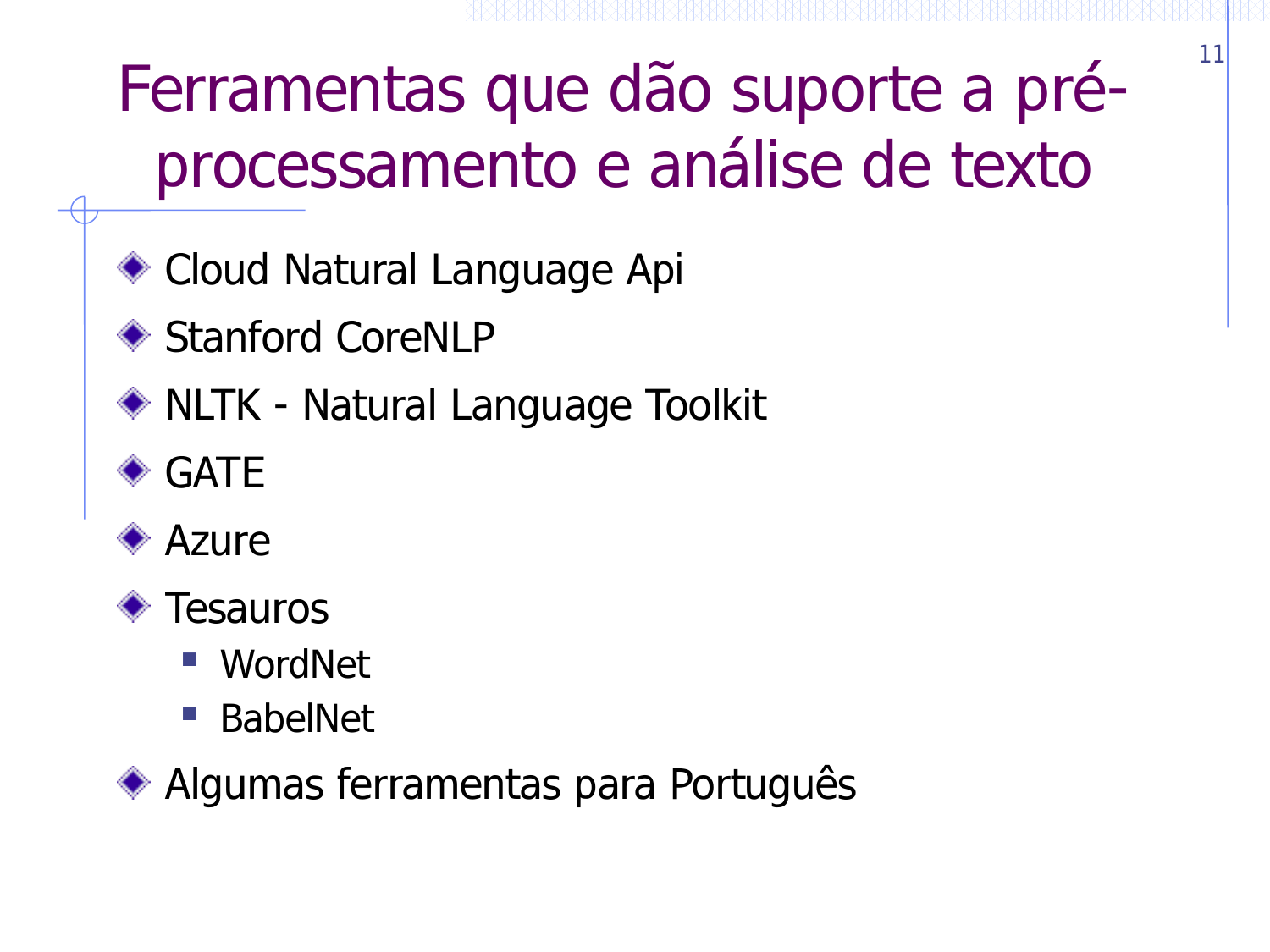

11
# Ferramentas que dão suporte a pré-processamento e análise de texto
Cloud Natural Language Api
Stanford CoreNLP
NLTK - Natural Language Toolkit
GATE
Azure
Tesauros
WordNet
BabelNet
Algumas ferramentas para Português